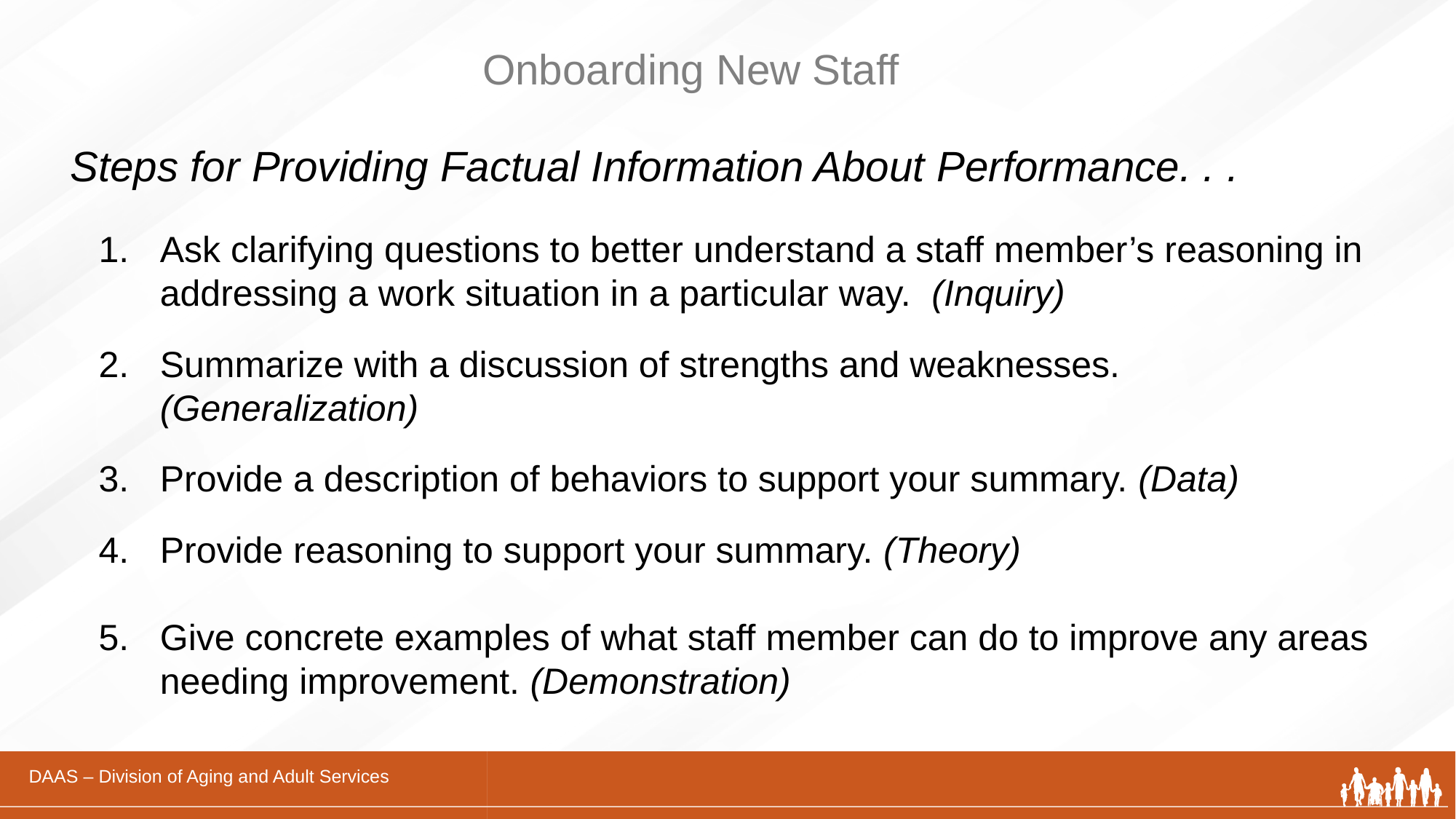

# Onboarding New Staff
Steps for Providing Factual Information About Performance. . .
Ask clarifying questions to better understand a staff member’s reasoning in addressing a work situation in a particular way.  (Inquiry)
Summarize with a discussion of strengths and weaknesses. (Generalization)
Provide a description of behaviors to support your summary. (Data)
Provide reasoning to support your summary. (Theory)

Give concrete examples of what staff member can do to improve any areas needing improvement. (Demonstration)